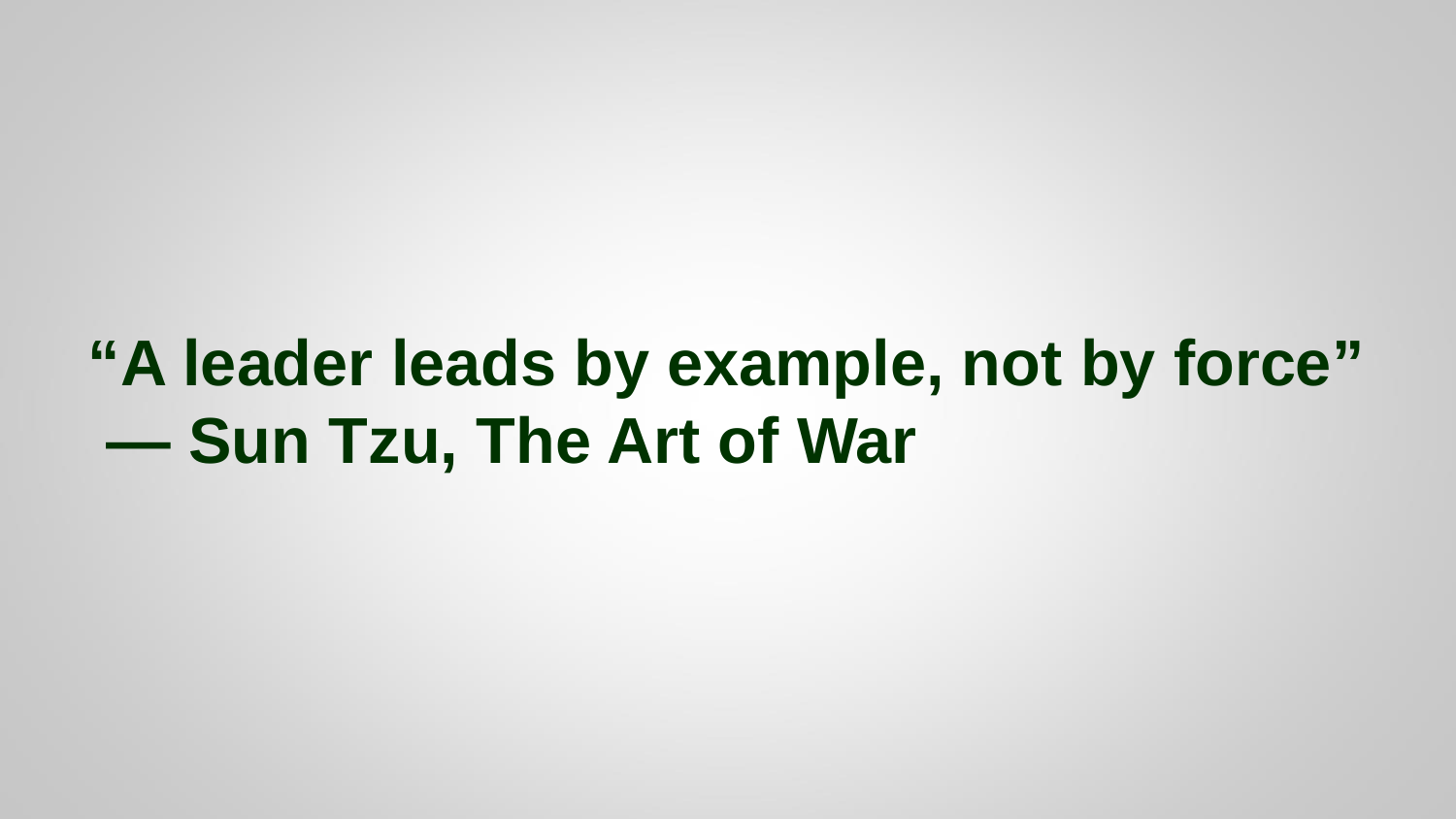

“A leader leads by example, not by force”
 ― Sun Tzu, The Art of War